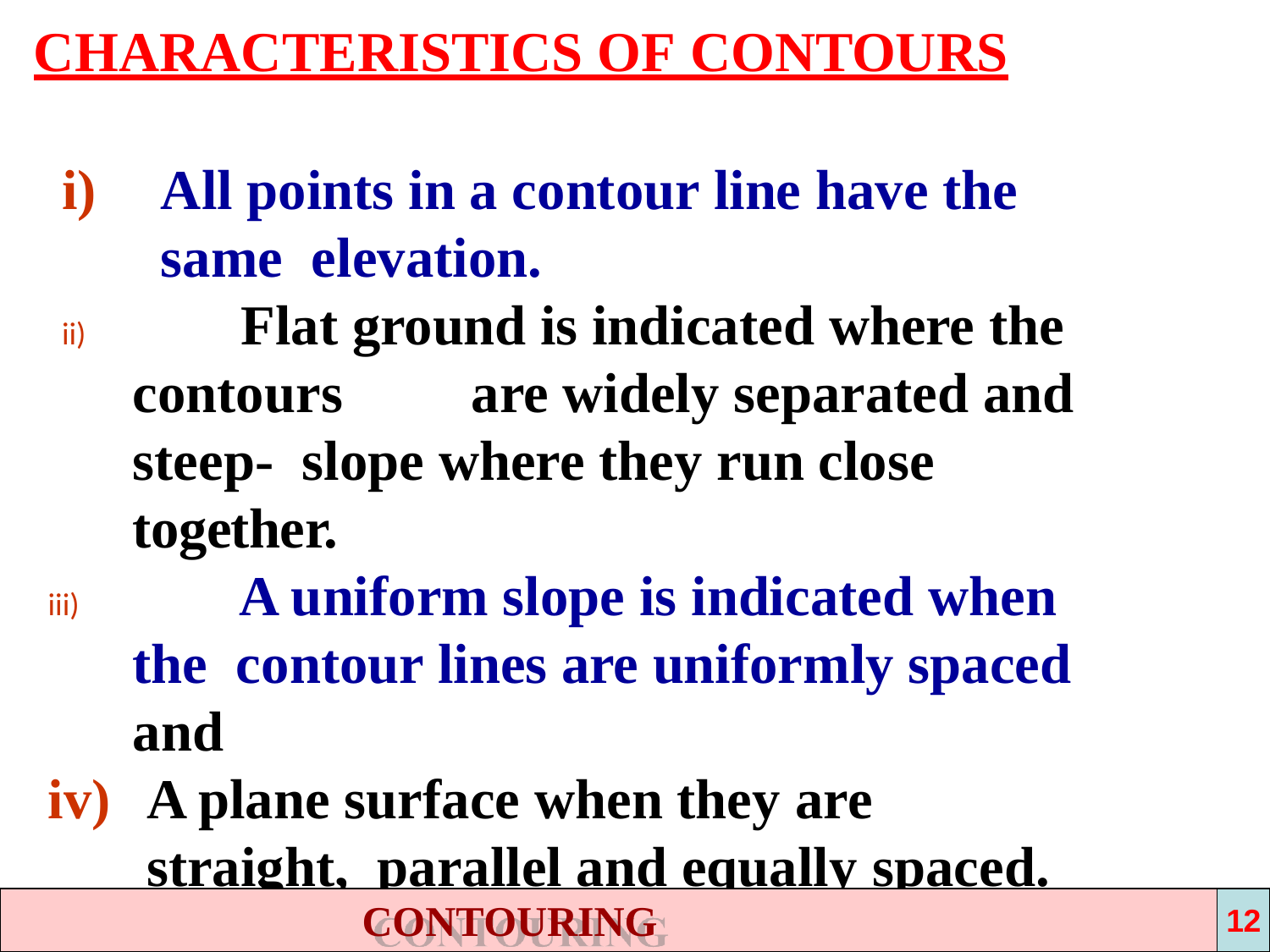

CHARACTERISTICS OF CONTOURS

All points in a contour line have the same  elevation.
	Flat ground is indicated where the  contours	are widely separated and steep-  slope where they run close together.
	A uniform slope is indicated when the  contour lines are uniformly spaced and
A plane surface when they are straight,  parallel and equally spaced.

CONTOURING

12